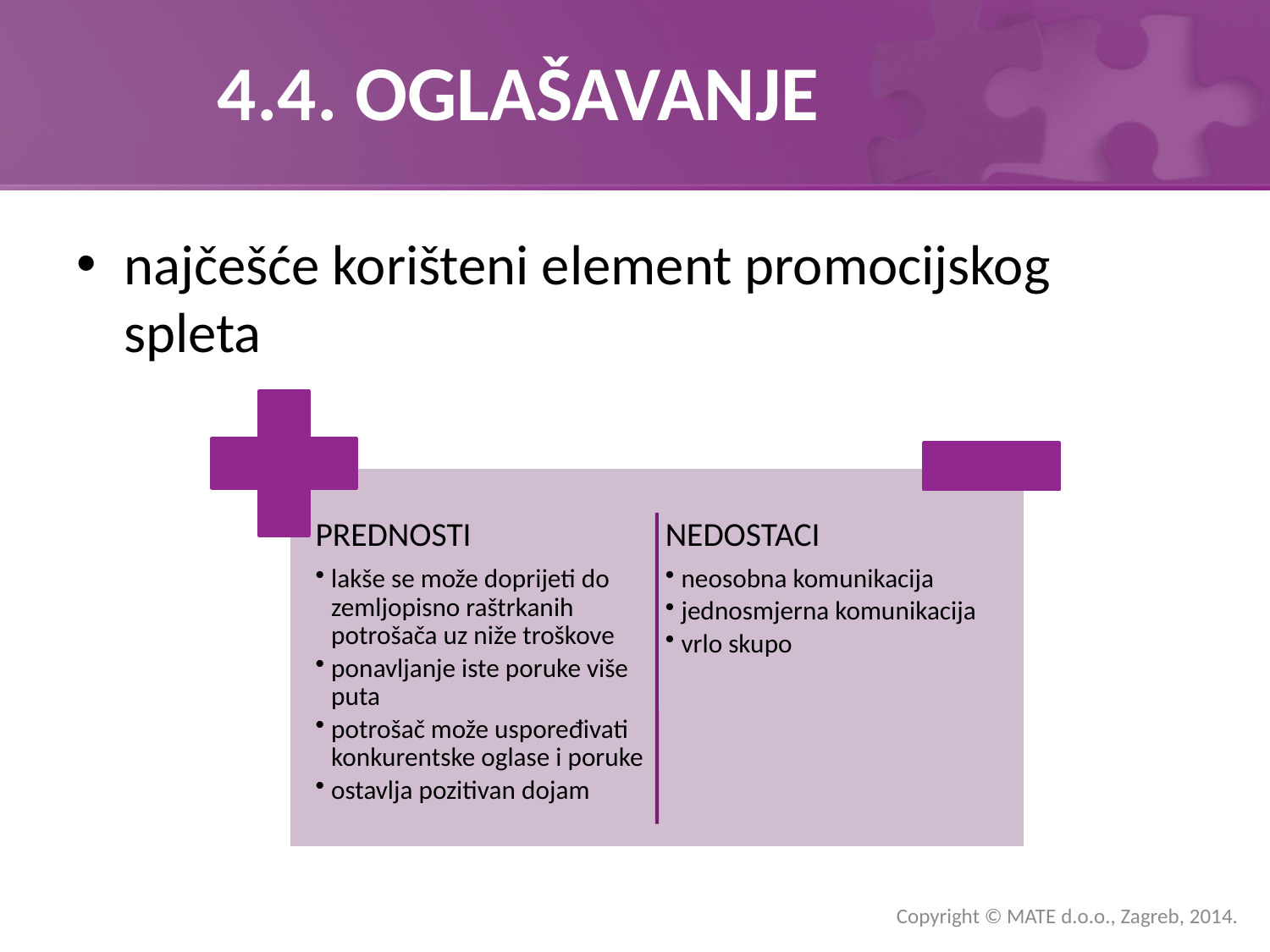

# 4.4. OGLAŠAVANJE
najčešće korišteni element promocijskog spleta

PREDNOSTI
lakše se može doprijeti do zemljopisno raštrkanih potrošača uz niže troškove
ponavljanje iste poruke više puta
potrošač može uspoređivati konkurentske oglase i poruke
ostavlja pozitivan dojam
NEDOSTACI
neosobna komunikacija
jednosmjerna komunikacija
vrlo skupo

Copyright © MATE d.o.o., Zagreb, 2014.